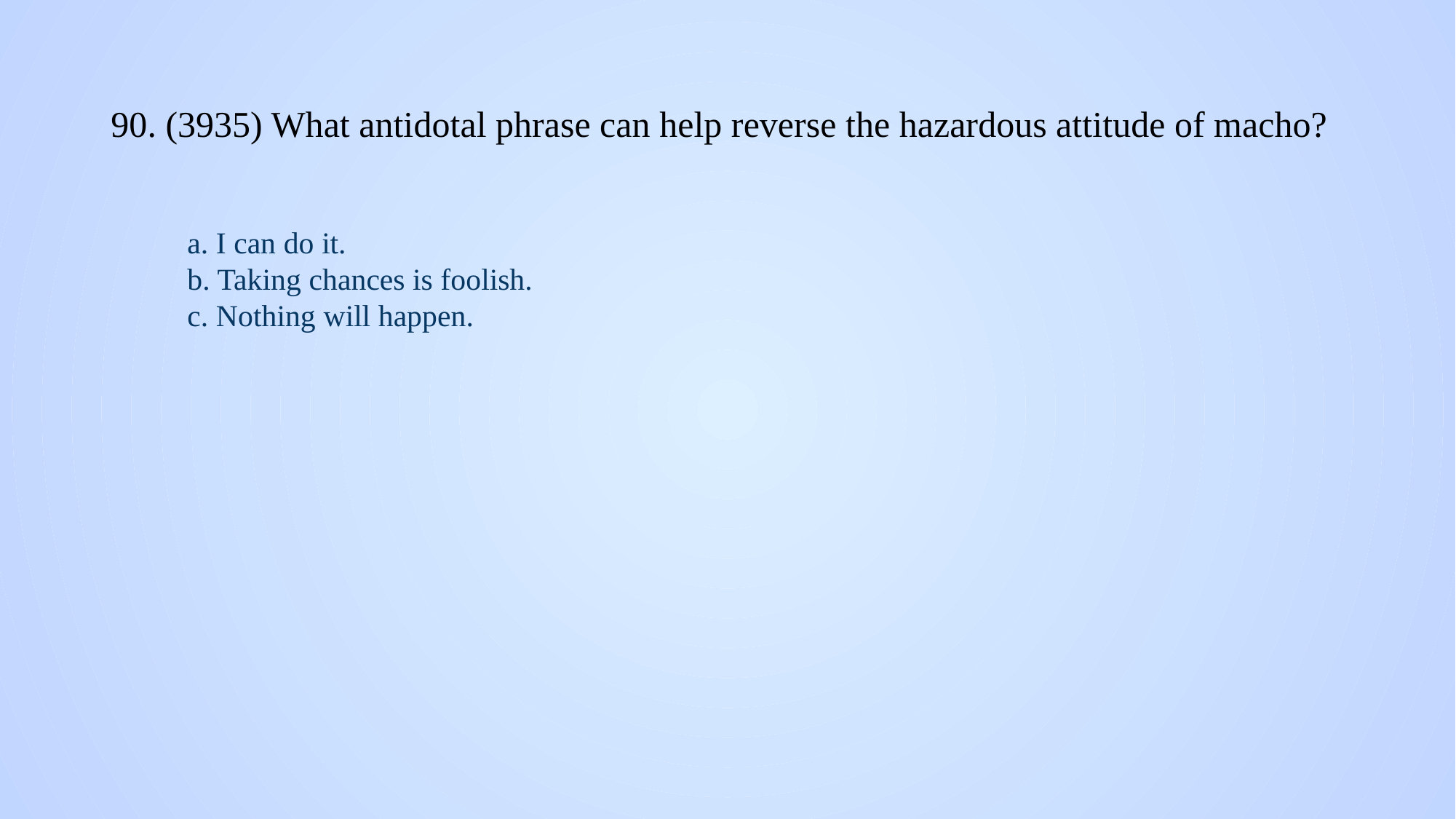

# 90. (3935) What antidotal phrase can help reverse the hazardous attitude of macho?
a. I can do it.
b. Taking chances is foolish.
c. Nothing will happen.